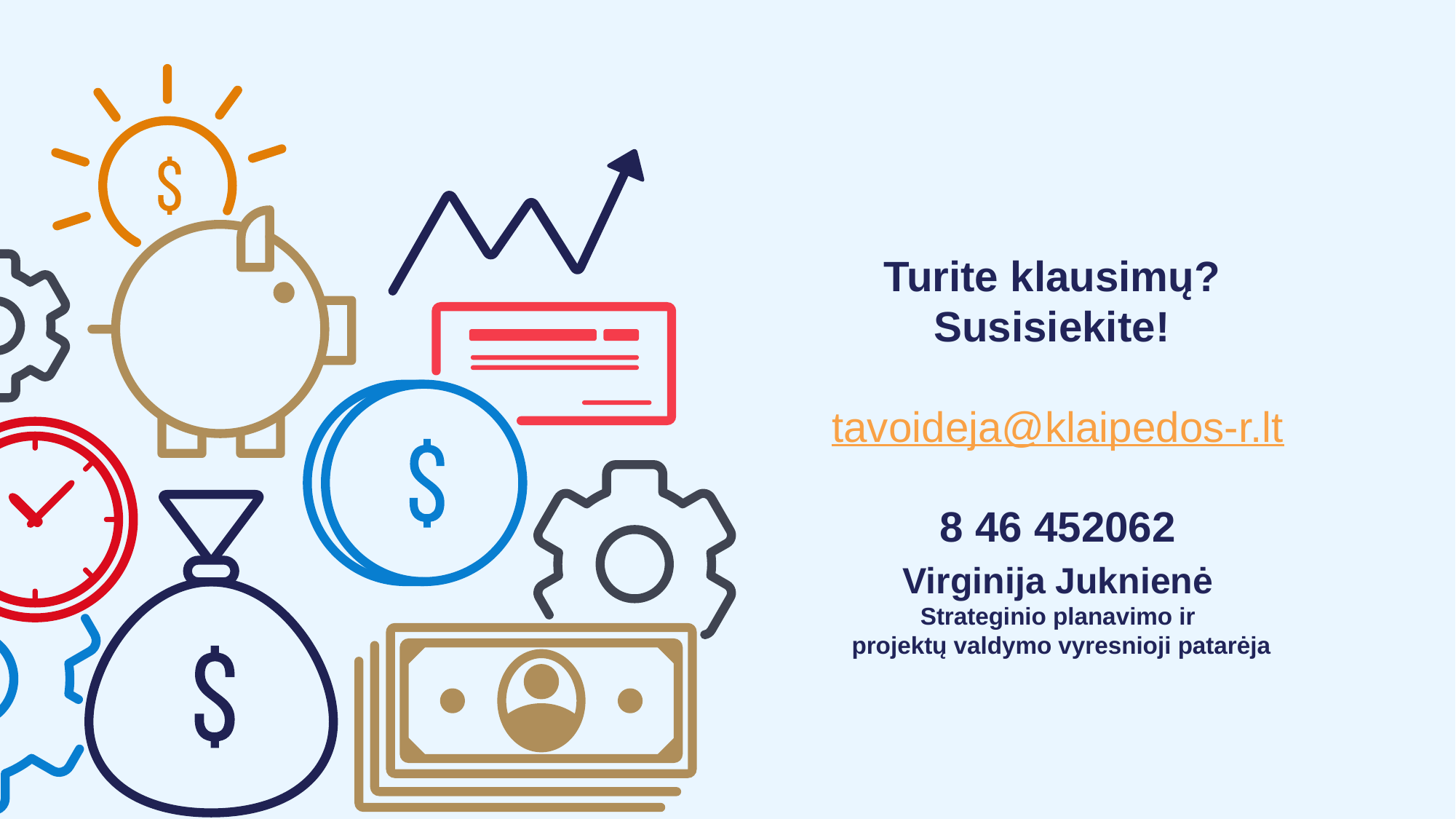

Turite klausimų?
Susisiekite!

tavoideja@klaipedos-r.lt

8 46 452062
Virginija Juknienė
Strateginio planavimo ir
 projektų valdymo vyresnioji patarėja